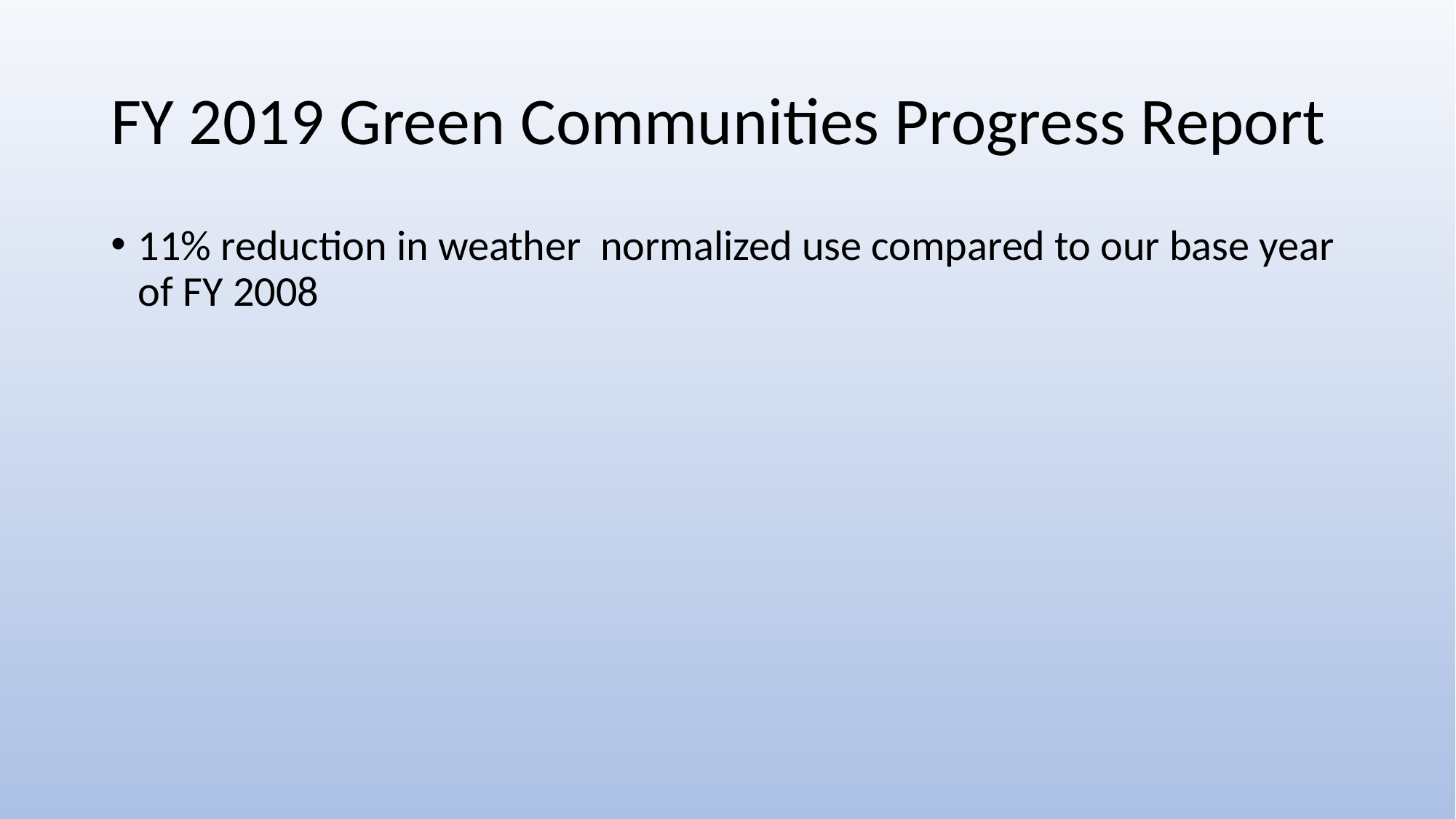

# FY 2019 Green Communities Progress Report
11% reduction in weather  normalized use compared to our base year of FY 2008